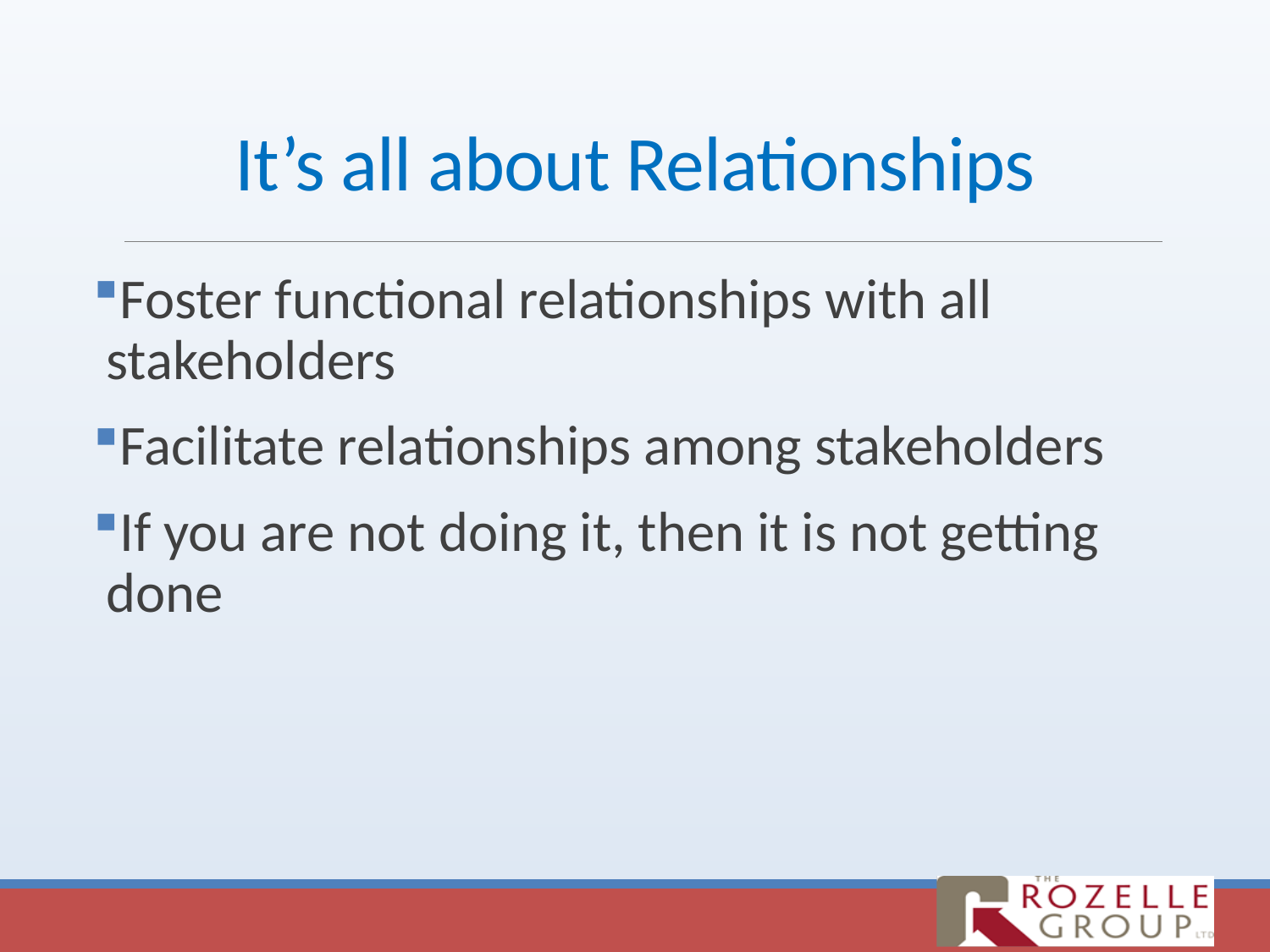

# It’s all about Relationships
Foster functional relationships with all stakeholders
Facilitate relationships among stakeholders
If you are not doing it, then it is not getting done